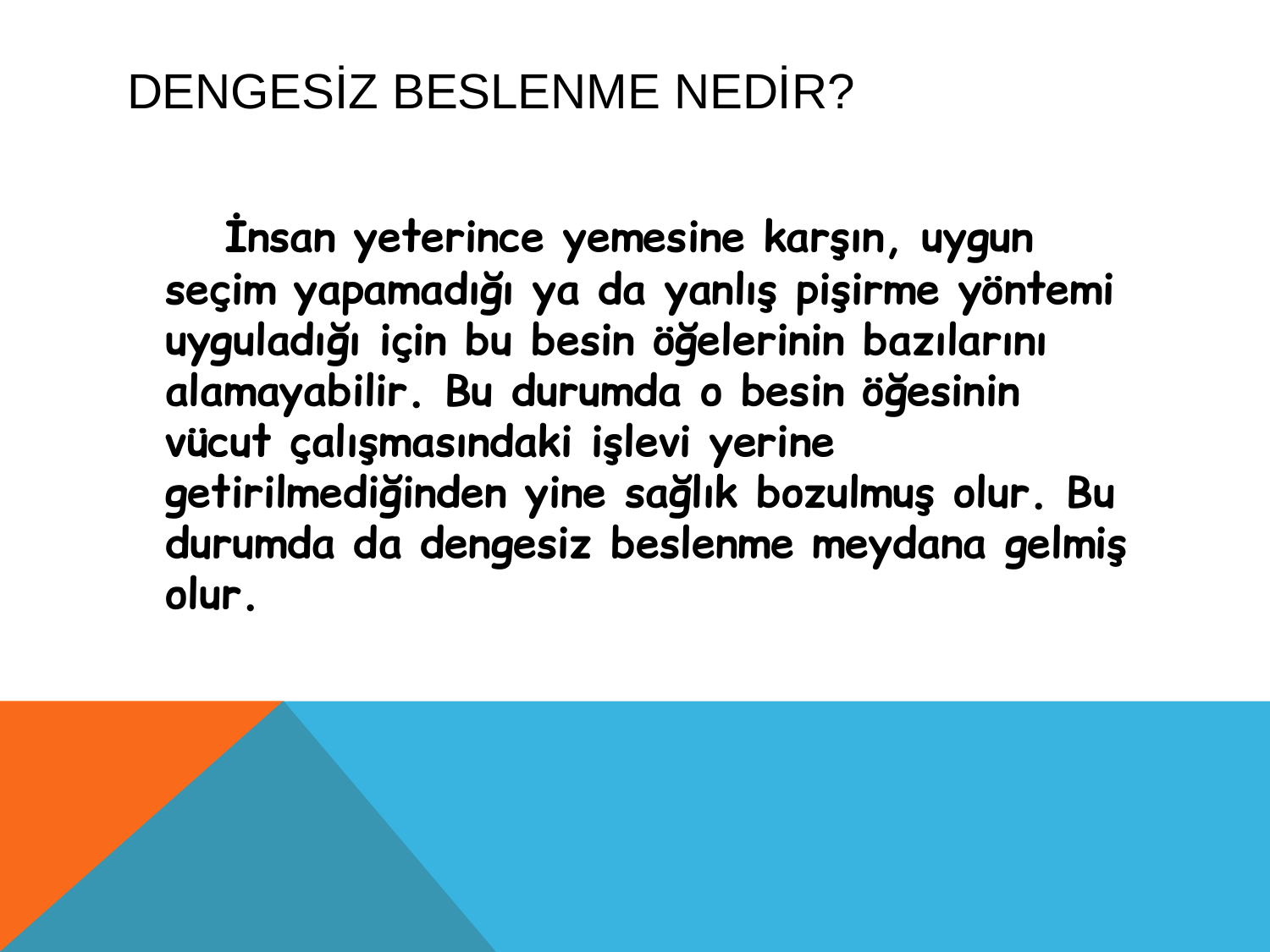

# Dengesiz beslenme nedir?
     İnsan yeterince yemesine karşın, uygun seçim yapamadığı ya da yanlış pişirme yöntemi uyguladığı için bu besin öğelerinin bazılarını alamayabilir. Bu durumda o besin öğesinin vücut çalışmasındaki işlevi yerine getirilmediğinden yine sağlık bozulmuş olur. Bu durumda da dengesiz beslenme meydana gelmiş olur.